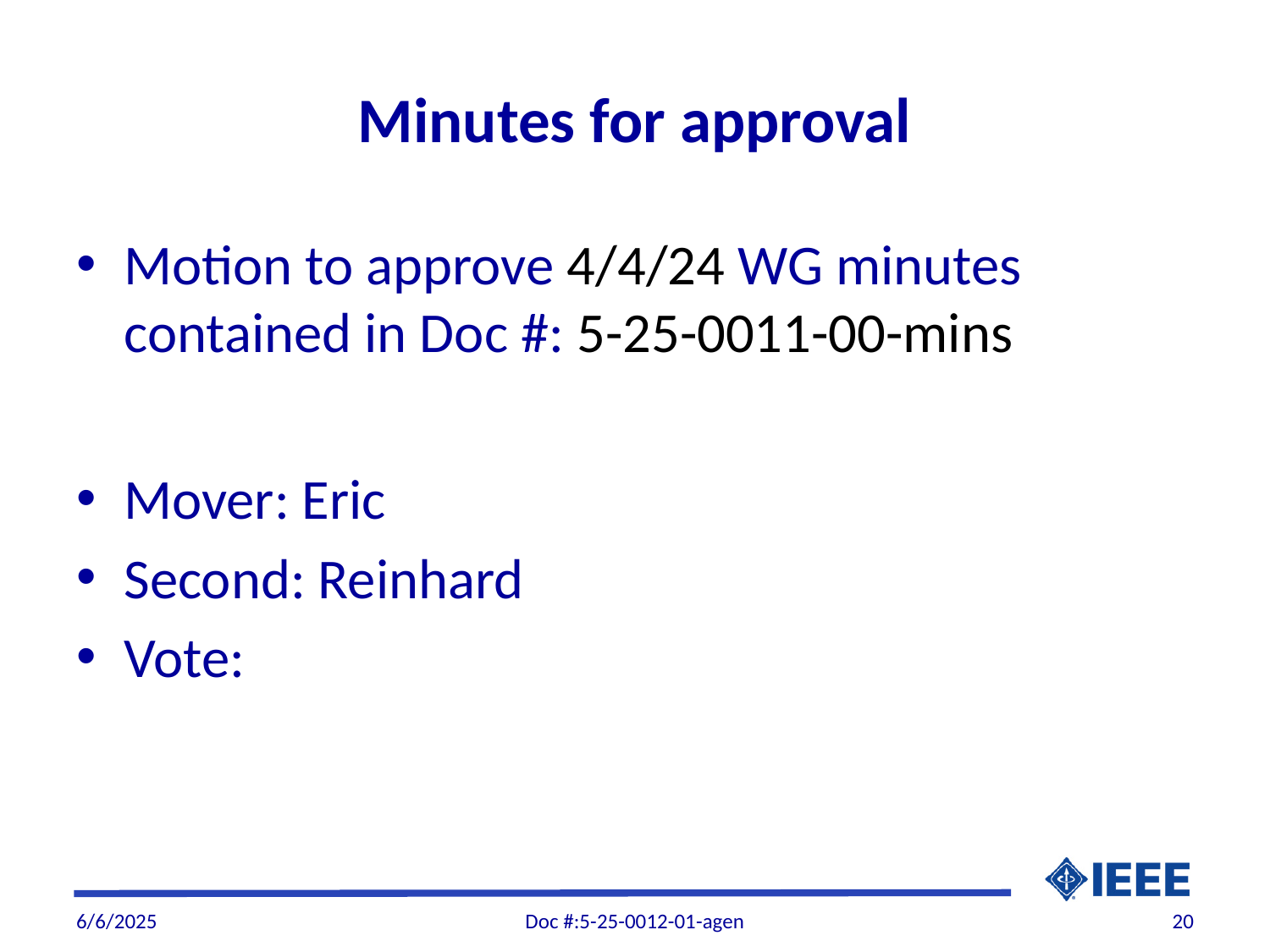

# Minutes for approval
Motion to approve 4/4/24 WG minutes contained in Doc #: 5-25-0011-00-mins

Mover: Eric
Second: Reinhard
Vote:

6/6/2025
Doc #:5-25-0012-01-agen
20